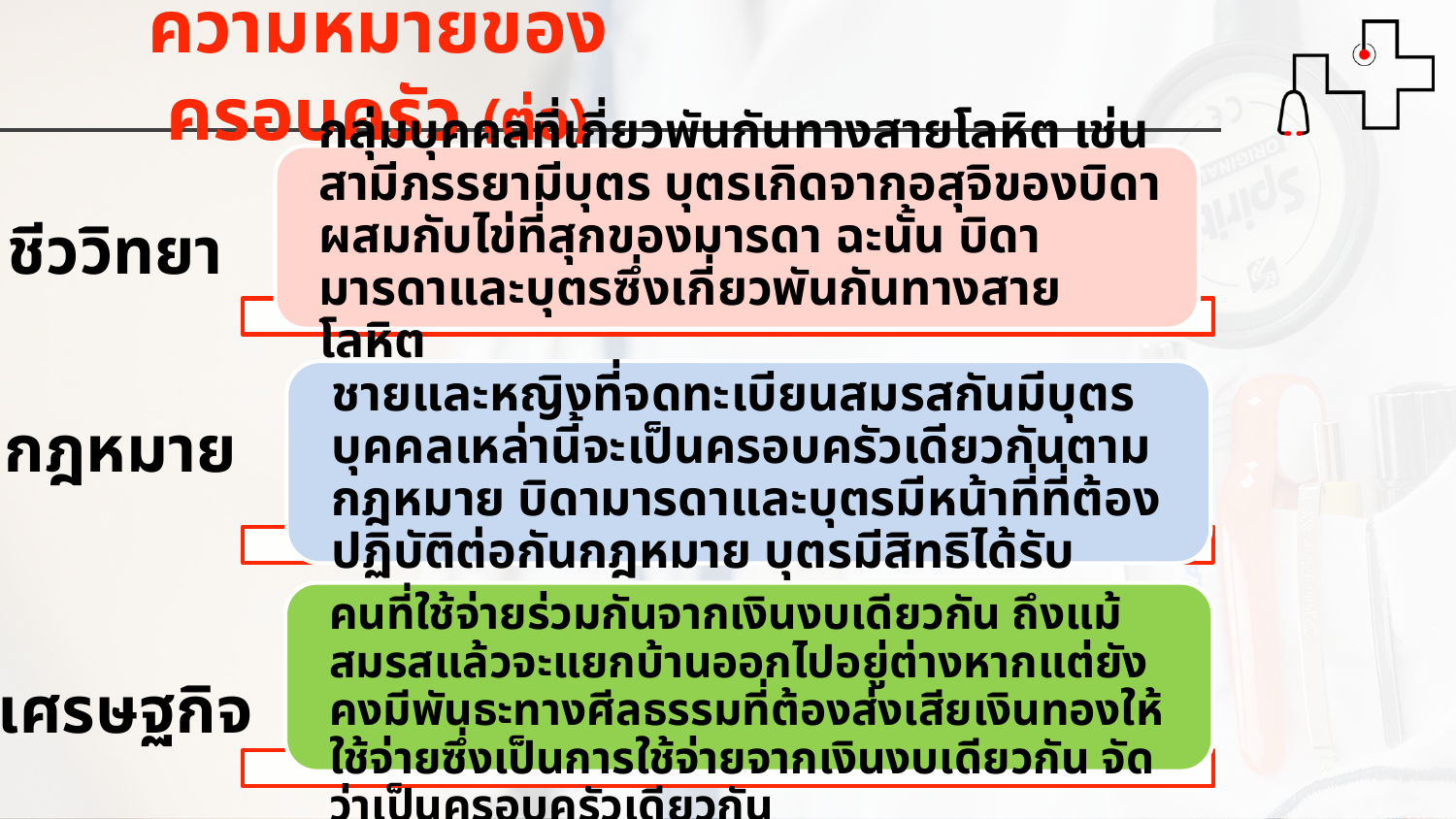

ความหมายของครอบครัว (ต่อ)
กลุ่มบุคคลที่เกี่ยวพันกันทางสายโลหิต เช่น สามีภรรยามีบุตร บุตรเกิดจากอสุจิของบิดาผสมกับไข่ที่สุกของมารดา ฉะนั้น บิดามารดาและบุตรซึ่งเกี่ยวพันกันทางสายโลหิต

ชายและหญิงที่จดทะเบียนสมรสกันมีบุตร บุคคลเหล่านี้จะเป็นครอบครัวเดียวกันตามกฎหมาย บิดามารดาและบุตรมีหน้าที่ที่ต้องปฏิบัติต่อกันกฎหมาย บุตรมีสิทธิได้รับมรดกจากบิดามารดา

คนที่ใช้จ่ายร่วมกันจากเงินงบเดียวกัน ถึงแม้สมรสแล้วจะแยกบ้านออกไปอยู่ต่างหากแต่ยังคงมีพันธะทางศีลธรรมที่ต้องส่งเสียเงินทองให้ใช้จ่ายซึ่งเป็นการใช้จ่ายจากเงินงบเดียวกัน จัดว่าเป็นครอบครัวเดียวกัน
ชีววิทยา
กฎหมาย
เศรษฐกิจ